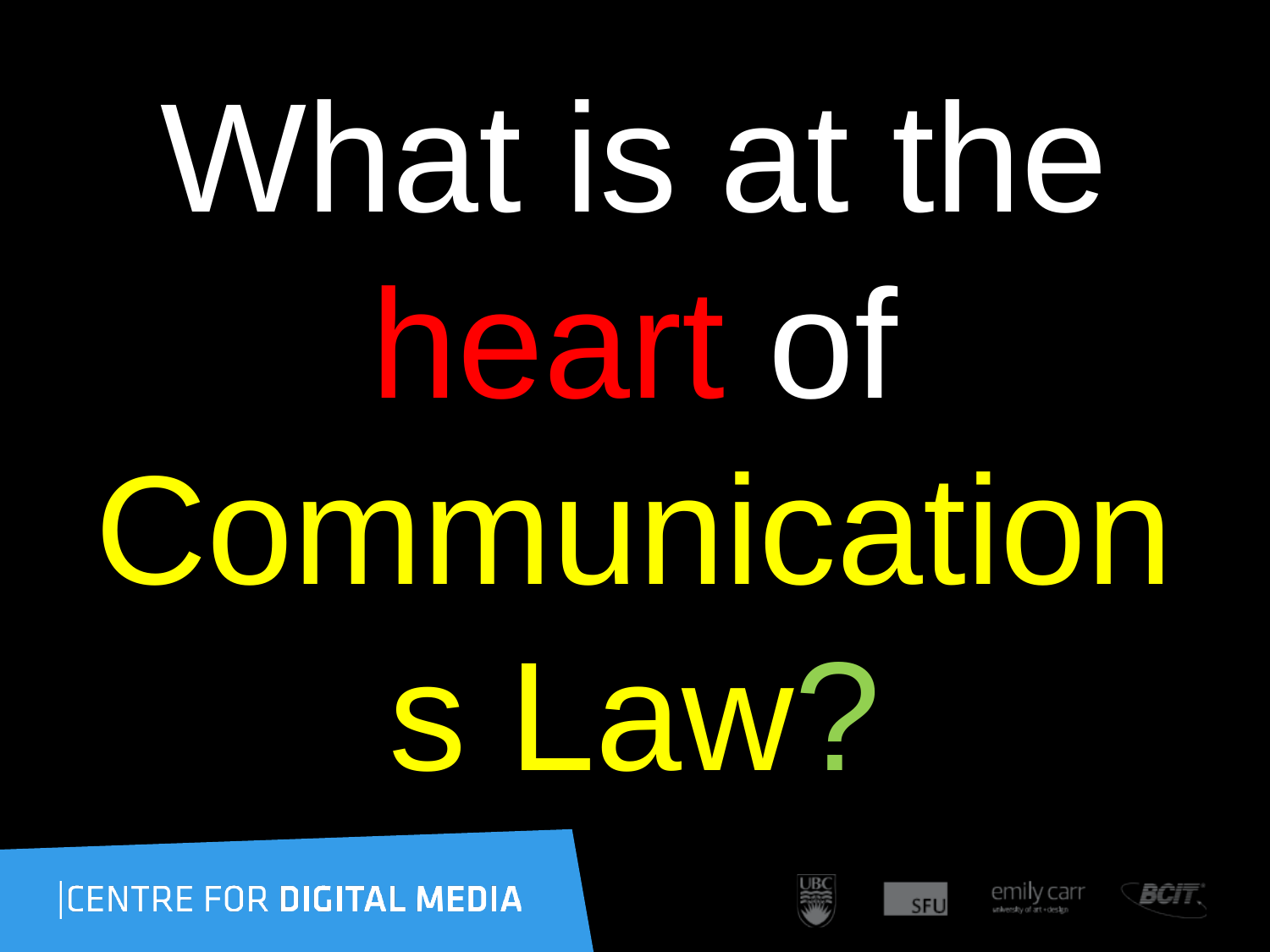

What is at the heart of Communications Law?